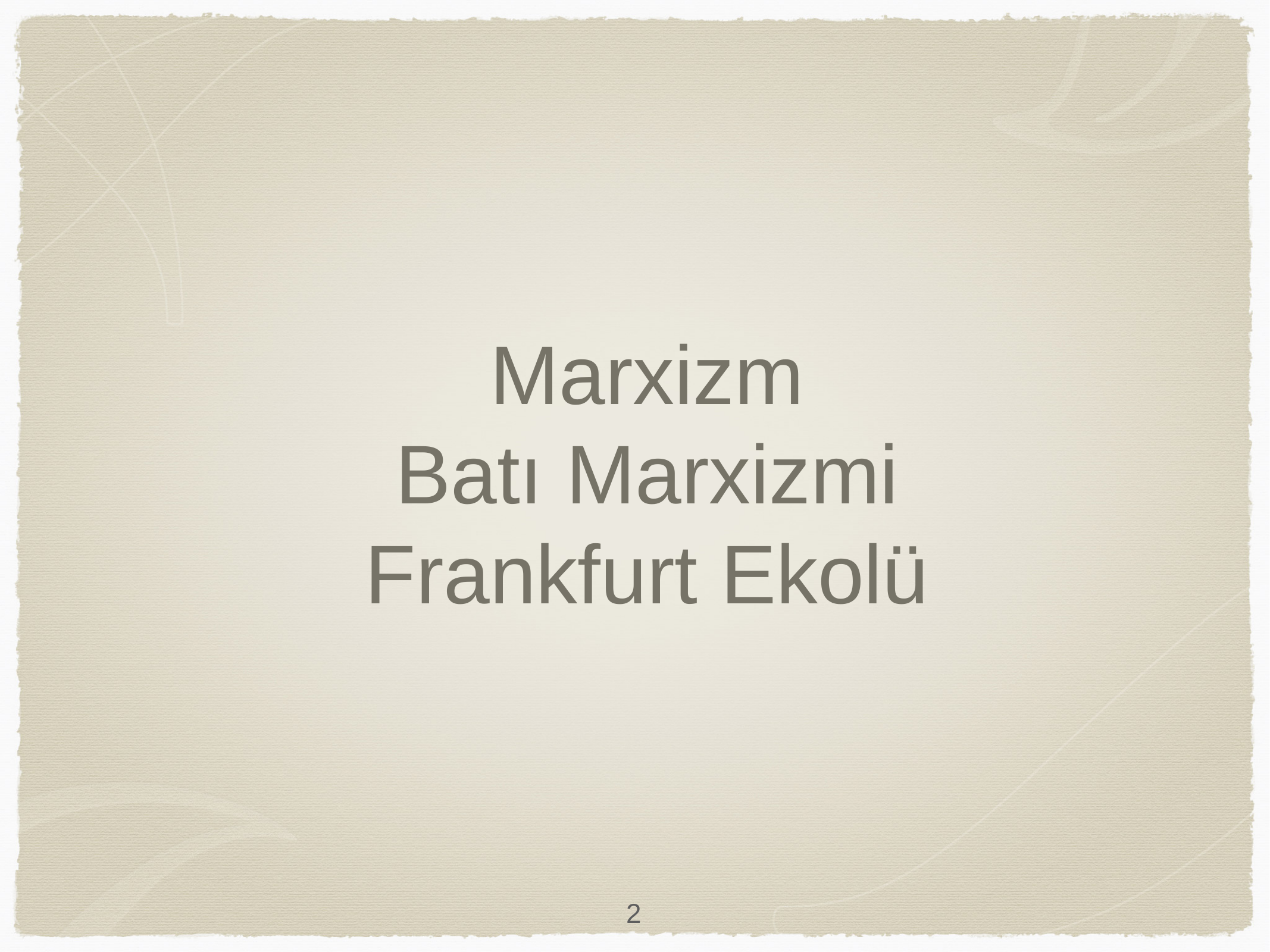

# Marxizm Batı Marxizmi Frankfurt Ekolü

2